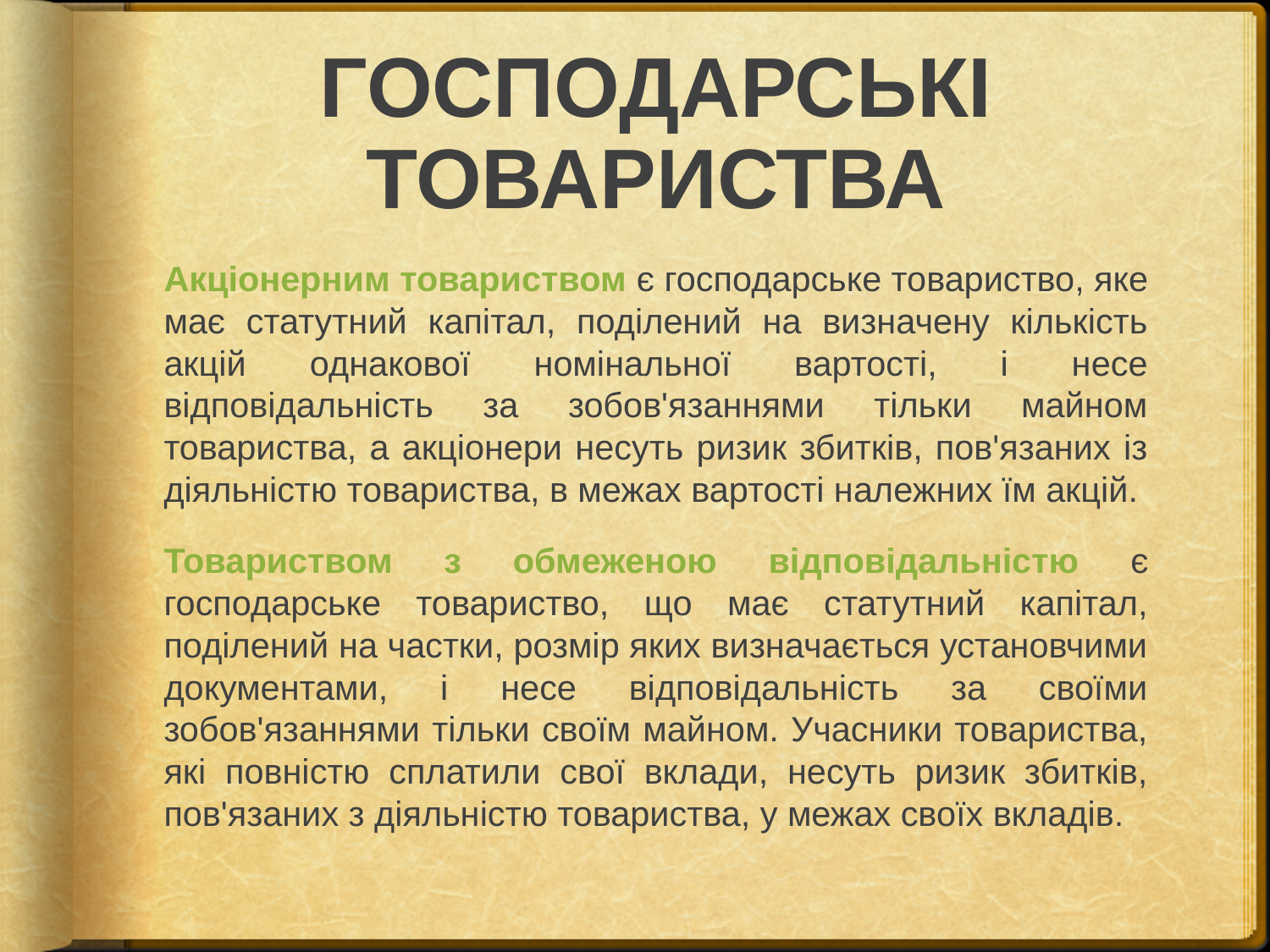

# ГОСПОДАРСЬКІ ТОВАРИСТВА
Акціонерним товариством є господарське товариство, яке має статутний капітал, поділений на визначену кількість акцій однакової номінальної вартості, і несе відповідальність за зобов'язаннями тільки майном товариства, а акціонери несуть ризик збитків, пов'язаних із діяльністю товариства, в межах вартості належних їм акцій.
Товариством з обмеженою відповідальністю є господарське товариство, що має статутний капітал, поділений на частки, розмір яких визначається установчими документами, і несе відповідальність за своїми зобов'язаннями тільки своїм майном. Учасники товариства, які повністю сплатили свої вклади, несуть ризик збитків, пов'язаних з діяльністю товариства, у межах своїх вкладів.